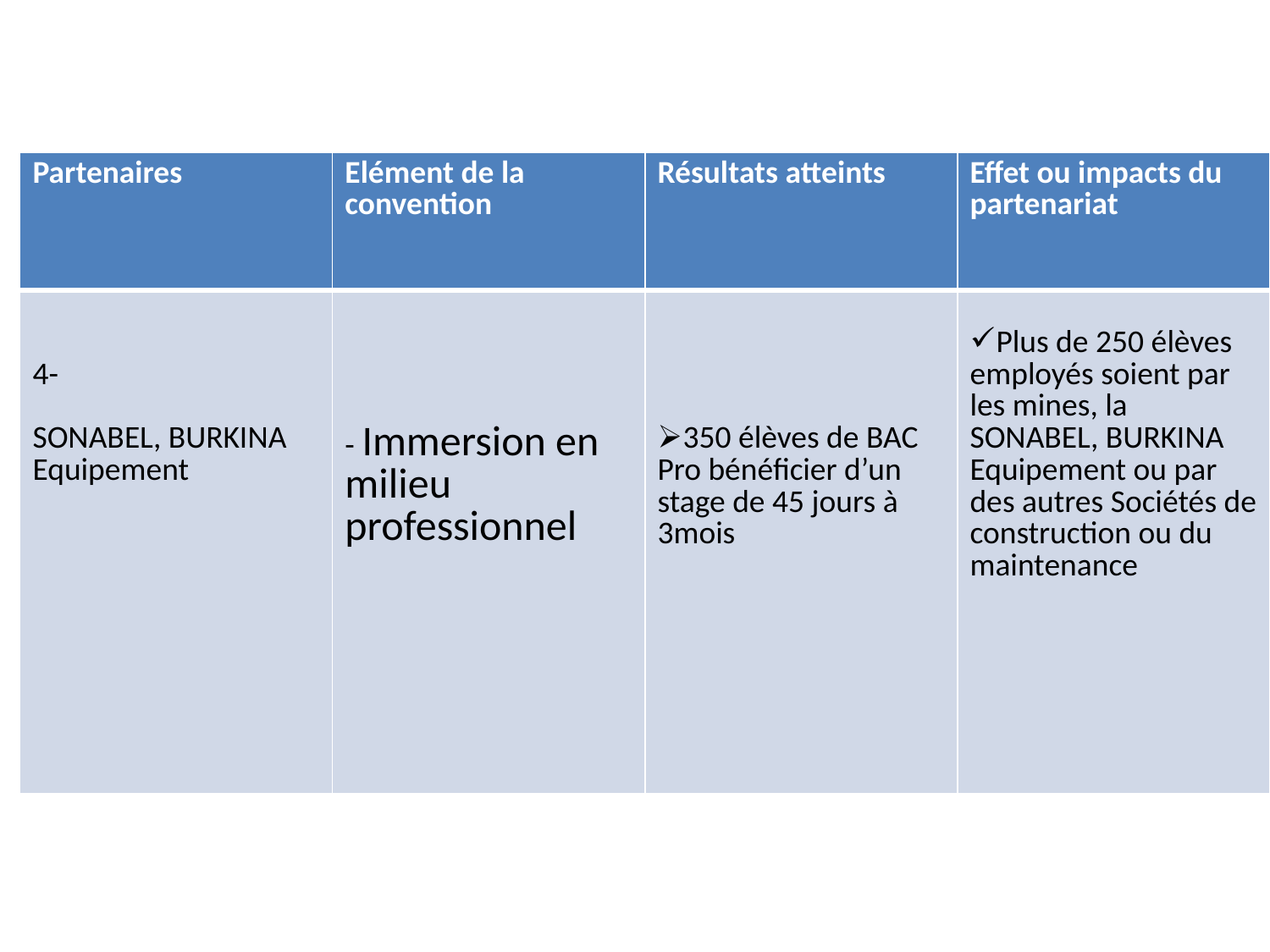

#
| Partenaires | Elément de la convention | Résultats atteints | Effet ou impacts du partenariat |
| --- | --- | --- | --- |
| 4- SONABEL, BURKINA Equipement | - Immersion en milieu professionnel | 350 élèves de BAC Pro bénéficier d’un stage de 45 jours à 3mois | Plus de 250 élèves employés soient par les mines, la SONABEL, BURKINA Equipement ou par des autres Sociétés de construction ou du maintenance |